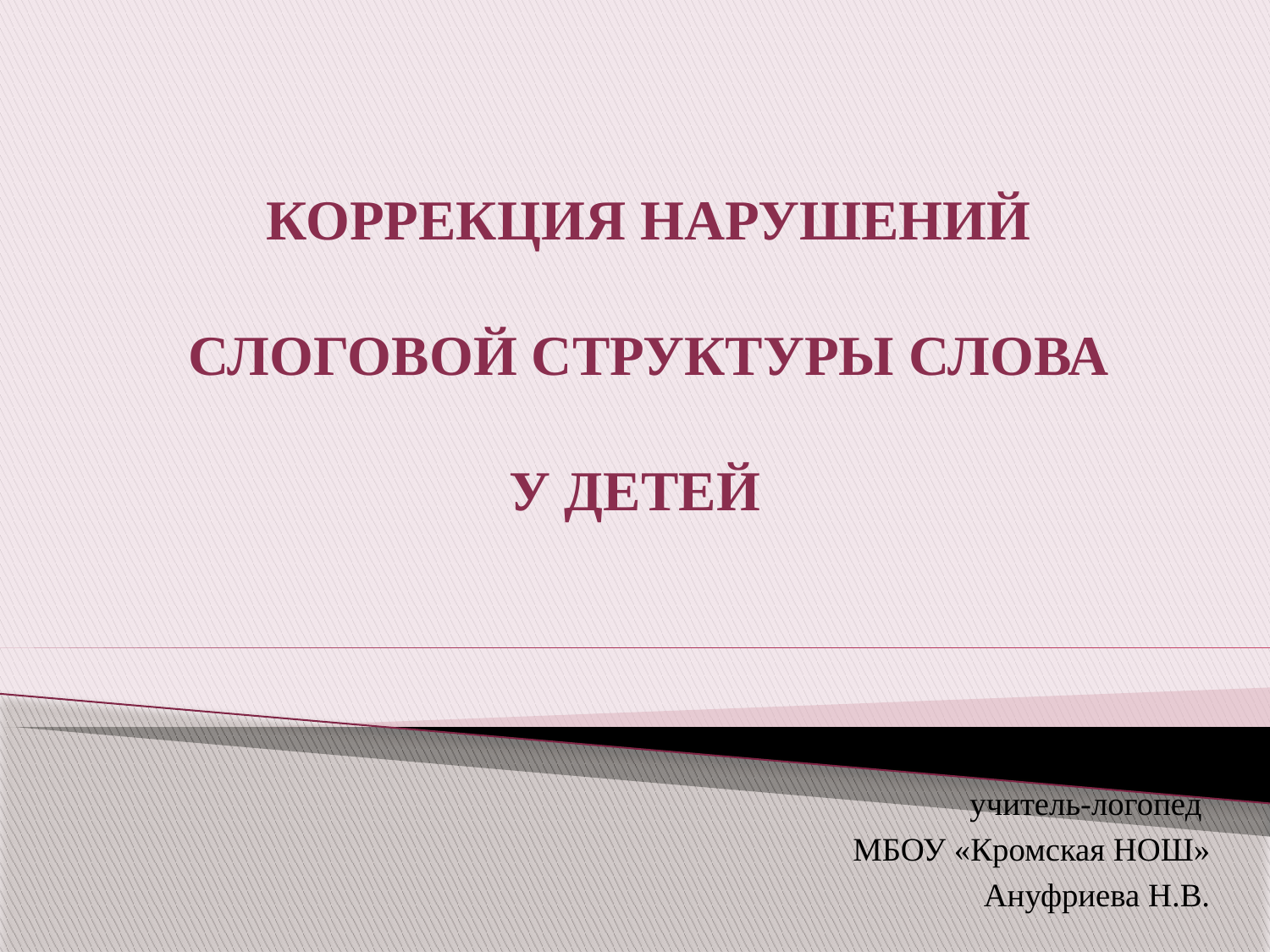

# КОРРЕКЦИЯ НАРУШЕНИЙ СЛОГОВОЙ СТРУКТУРЫ СЛОВА У ДЕТЕЙ
 учитель-логопед
МБОУ «Кромская НОШ»
Ануфриева Н.В.